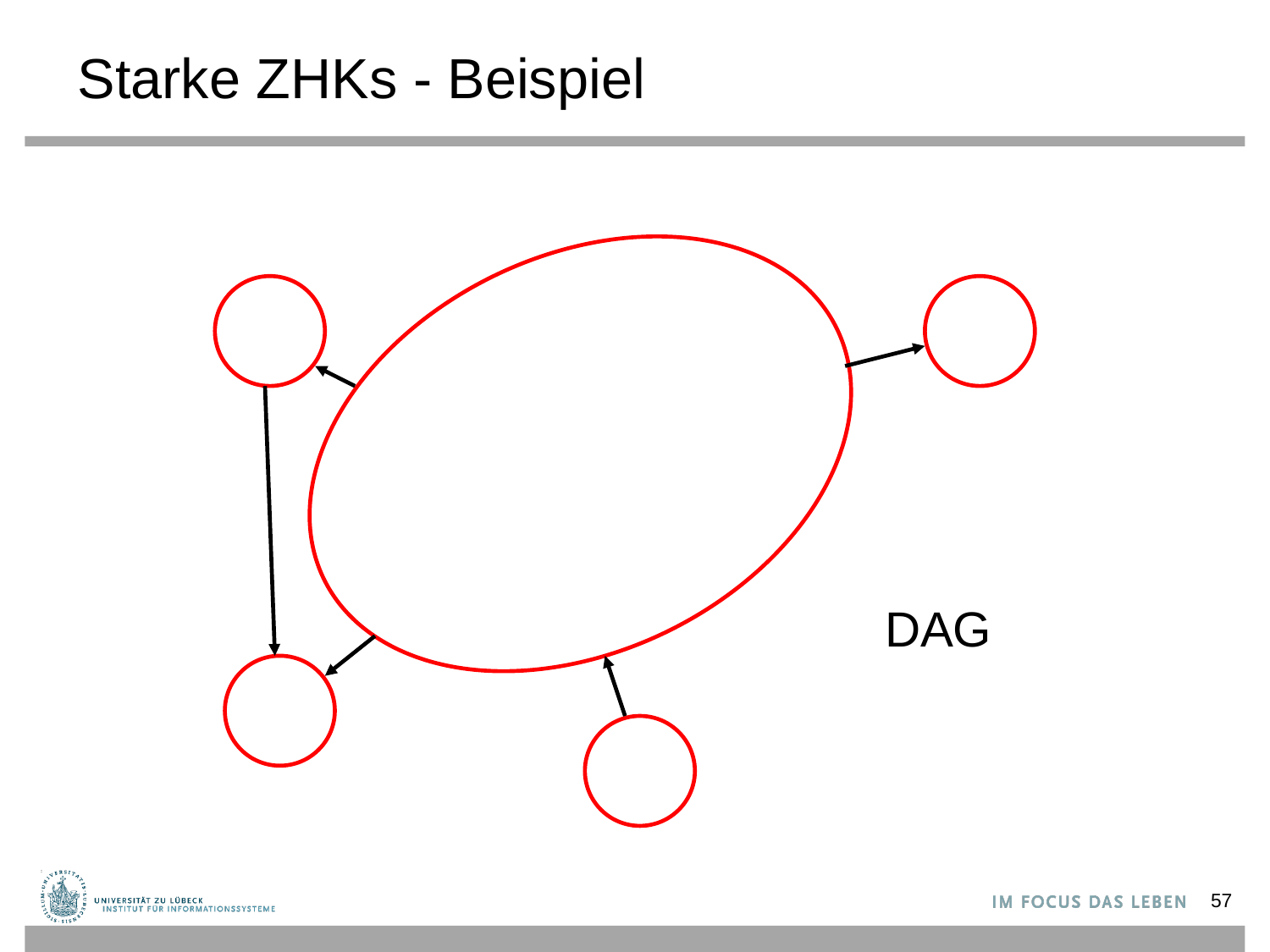

# Starke ZHKs - Beispiel

DAG

57